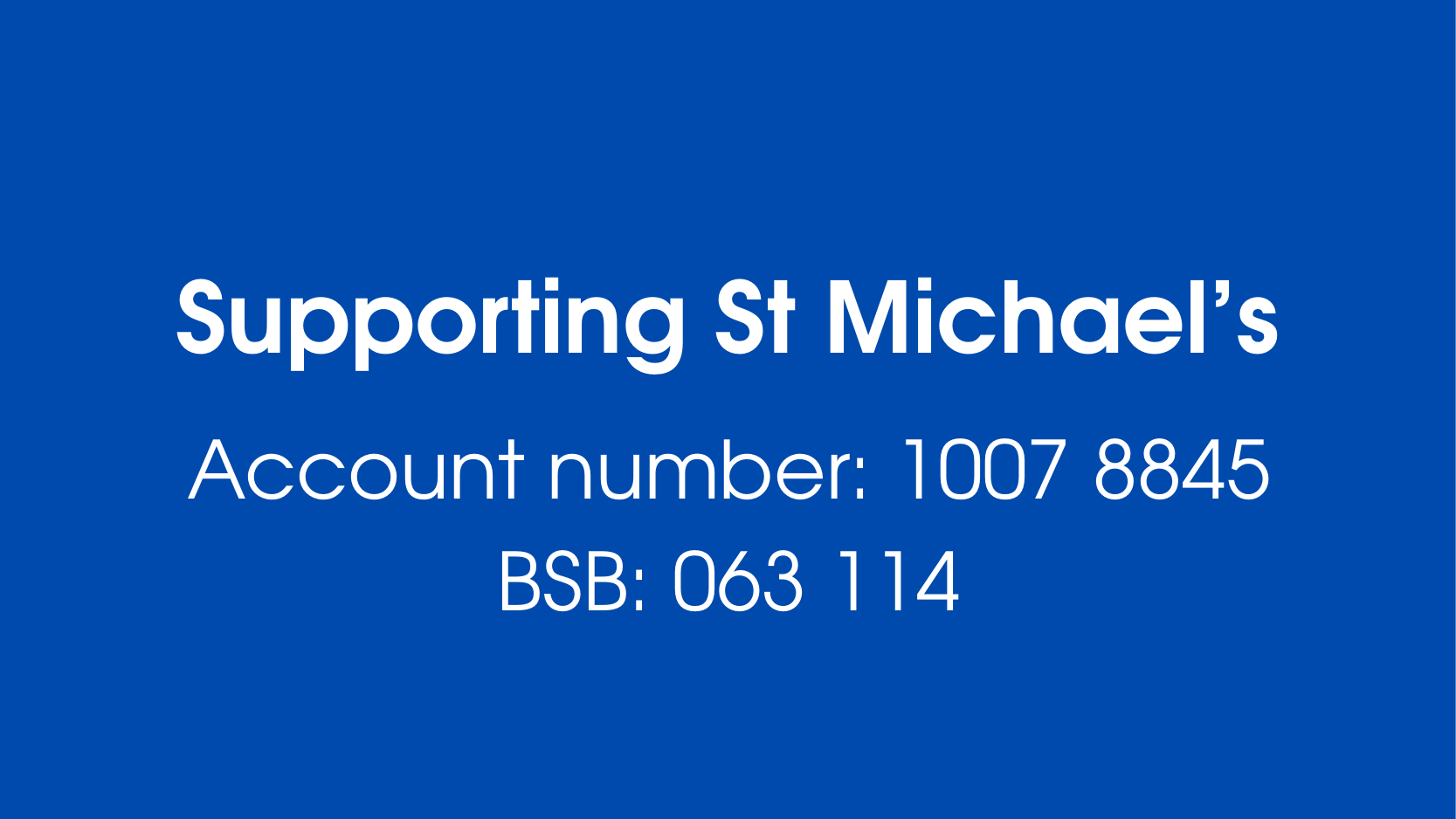

# Supporting St Michael’s

Account number: 1007 8845
BSB: 063 114